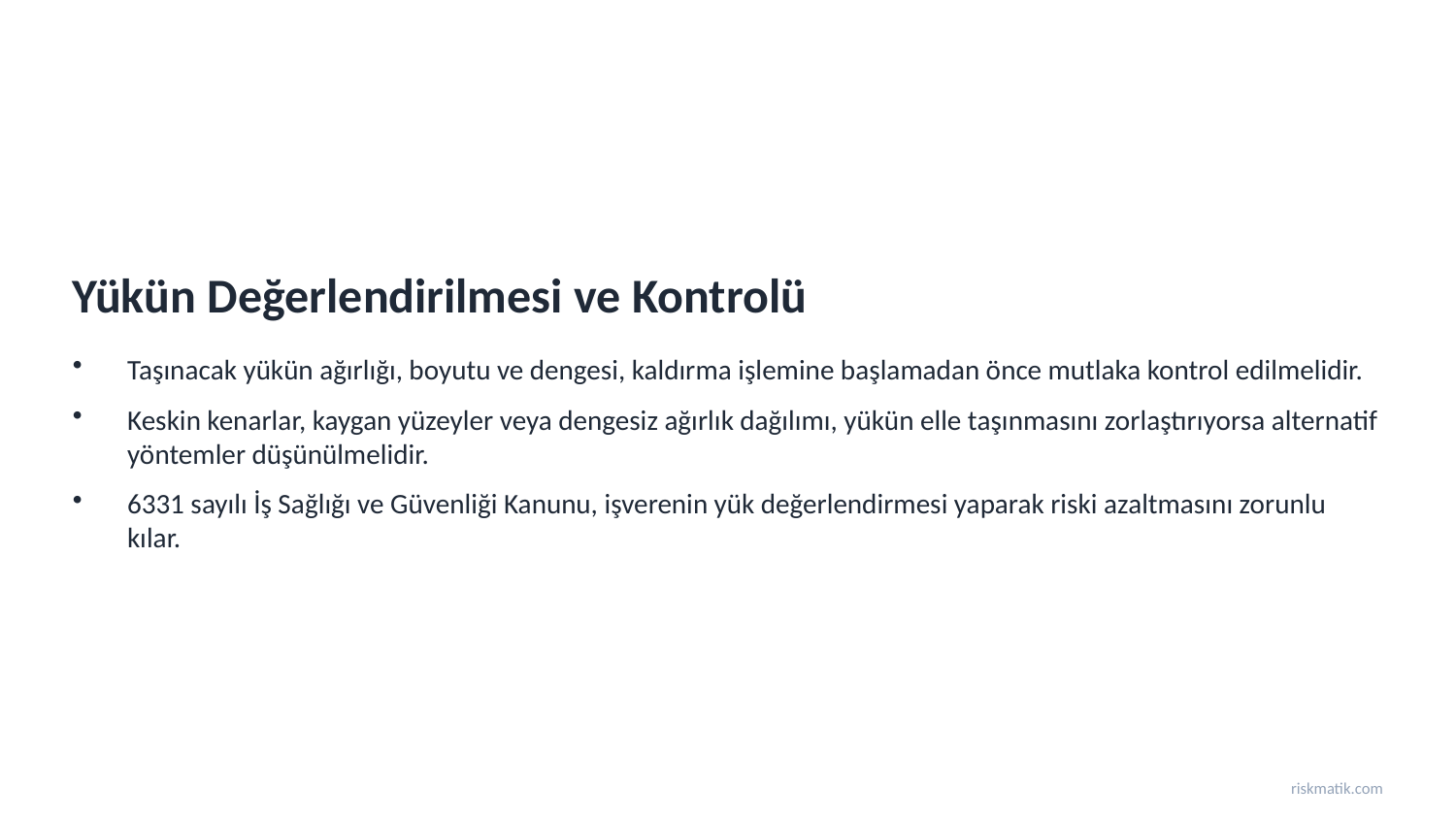

Yükün Değerlendirilmesi ve Kontrolü
Taşınacak yükün ağırlığı, boyutu ve dengesi, kaldırma işlemine başlamadan önce mutlaka kontrol edilmelidir.
Keskin kenarlar, kaygan yüzeyler veya dengesiz ağırlık dağılımı, yükün elle taşınmasını zorlaştırıyorsa alternatif yöntemler düşünülmelidir.
6331 sayılı İş Sağlığı ve Güvenliği Kanunu, işverenin yük değerlendirmesi yaparak riski azaltmasını zorunlu kılar.
riskmatik.com